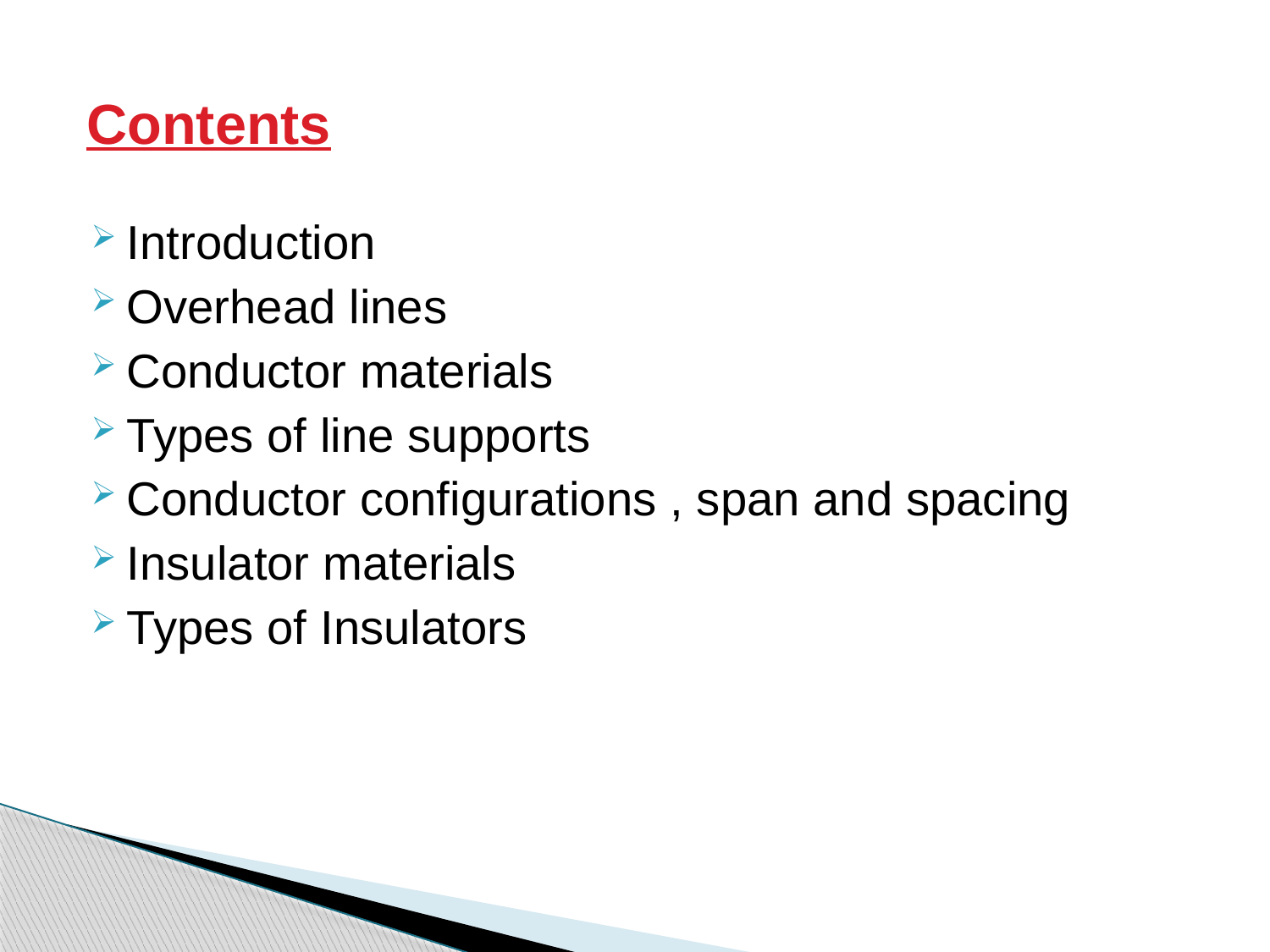

# Contents
Introduction
Overhead lines
Conductor materials
Types of line supports
Conductor configurations , span and spacing
Insulator materials
Types of Insulators